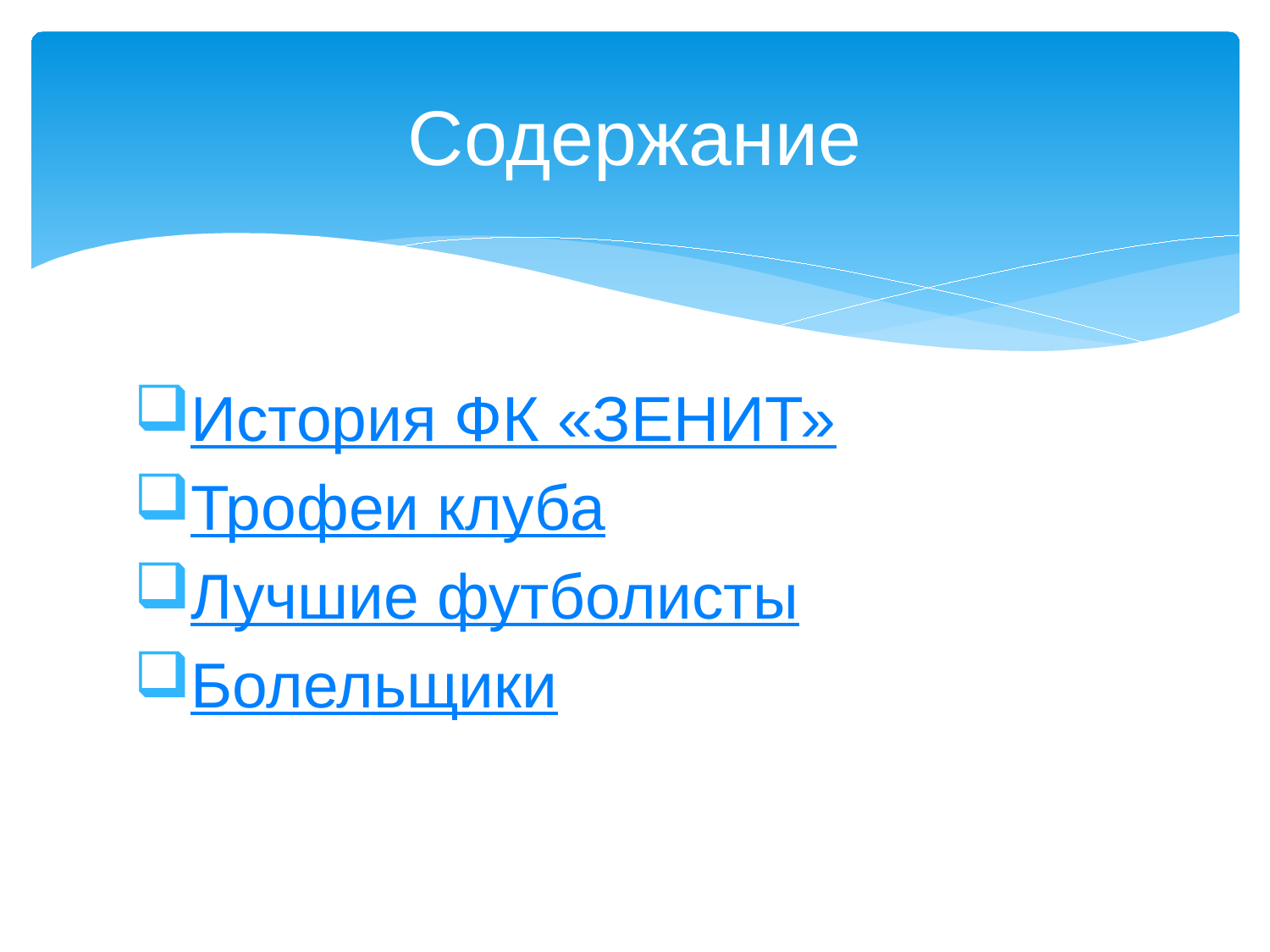

# Содержание
История ФК «ЗЕНИТ»
Трофеи клуба
Лучшие футболисты
Болельщики